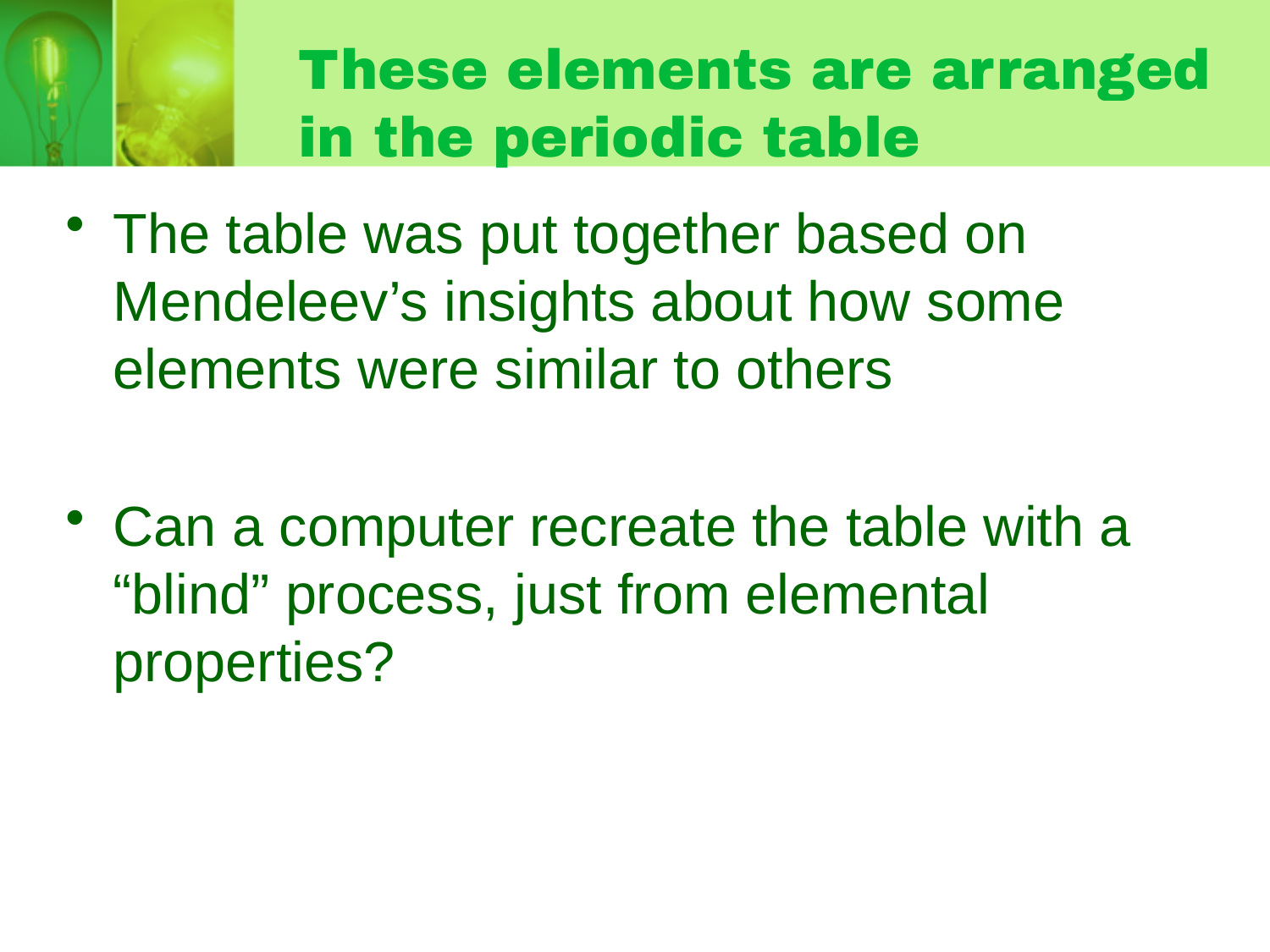

# These elements are arranged in the periodic table
The table was put together based on Mendeleev’s insights about how some elements were similar to others

Can a computer recreate the table with a “blind” process, just from elemental properties?